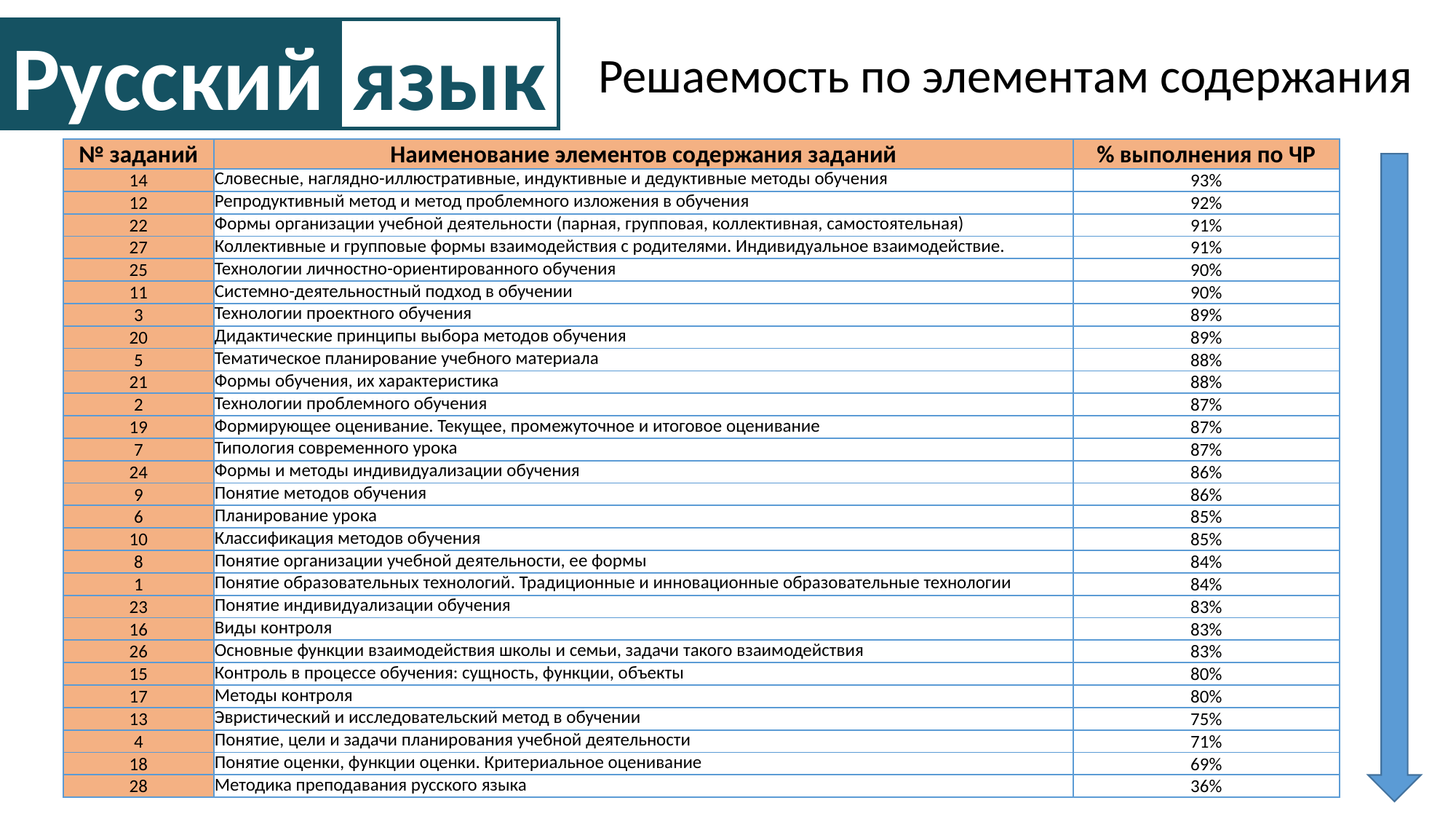

Русский
язык
Решаемость по элементам содержания
| № заданий | Наименование элементов содержания заданий | % выполнения по ЧР |
| --- | --- | --- |
| 14 | Словесные, наглядно-иллюстративные, индуктивные и дедуктивные методы обучения | 93% |
| 12 | Репродуктивный метод и метод проблемного изложения в обучения | 92% |
| 22 | Формы организации учебной деятельности (парная, групповая, коллективная, самостоятельная) | 91% |
| 27 | Коллективные и групповые формы взаимодействия с родителями. Индивидуальное взаимодействие. | 91% |
| 25 | Технологии личностно-ориентированного обучения | 90% |
| 11 | Системно-деятельностный подход в обучении | 90% |
| 3 | Технологии проектного обучения | 89% |
| 20 | Дидактические принципы выбора методов обучения | 89% |
| 5 | Тематическое планирование учебного материала | 88% |
| 21 | Формы обучения, их характеристика | 88% |
| 2 | Технологии проблемного обучения | 87% |
| 19 | Формирующее оценивание. Текущее, промежуточное и итоговое оценивание | 87% |
| 7 | Типология современного урока | 87% |
| 24 | Формы и методы индивидуализации обучения | 86% |
| 9 | Понятие методов обучения | 86% |
| 6 | Планирование урока | 85% |
| 10 | Классификация методов обучения | 85% |
| 8 | Понятие организации учебной деятельности, ее формы | 84% |
| 1 | Понятие образовательных технологий. Традиционные и инновационные образовательные технологии | 84% |
| 23 | Понятие индивидуализации обучения | 83% |
| 16 | Виды контроля | 83% |
| 26 | Основные функции взаимодействия школы и семьи, задачи такого взаимодействия | 83% |
| 15 | Контроль в процессе обучения: сущность, функции, объекты | 80% |
| 17 | Методы контроля | 80% |
| 13 | Эвристический и исследовательский метод в обучении | 75% |
| 4 | Понятие, цели и задачи планирования учебной деятельности | 71% |
| 18 | Понятие оценки, функции оценки. Критериальное оценивание | 69% |
| 28 | Методика преподавания русского языка | 36% |